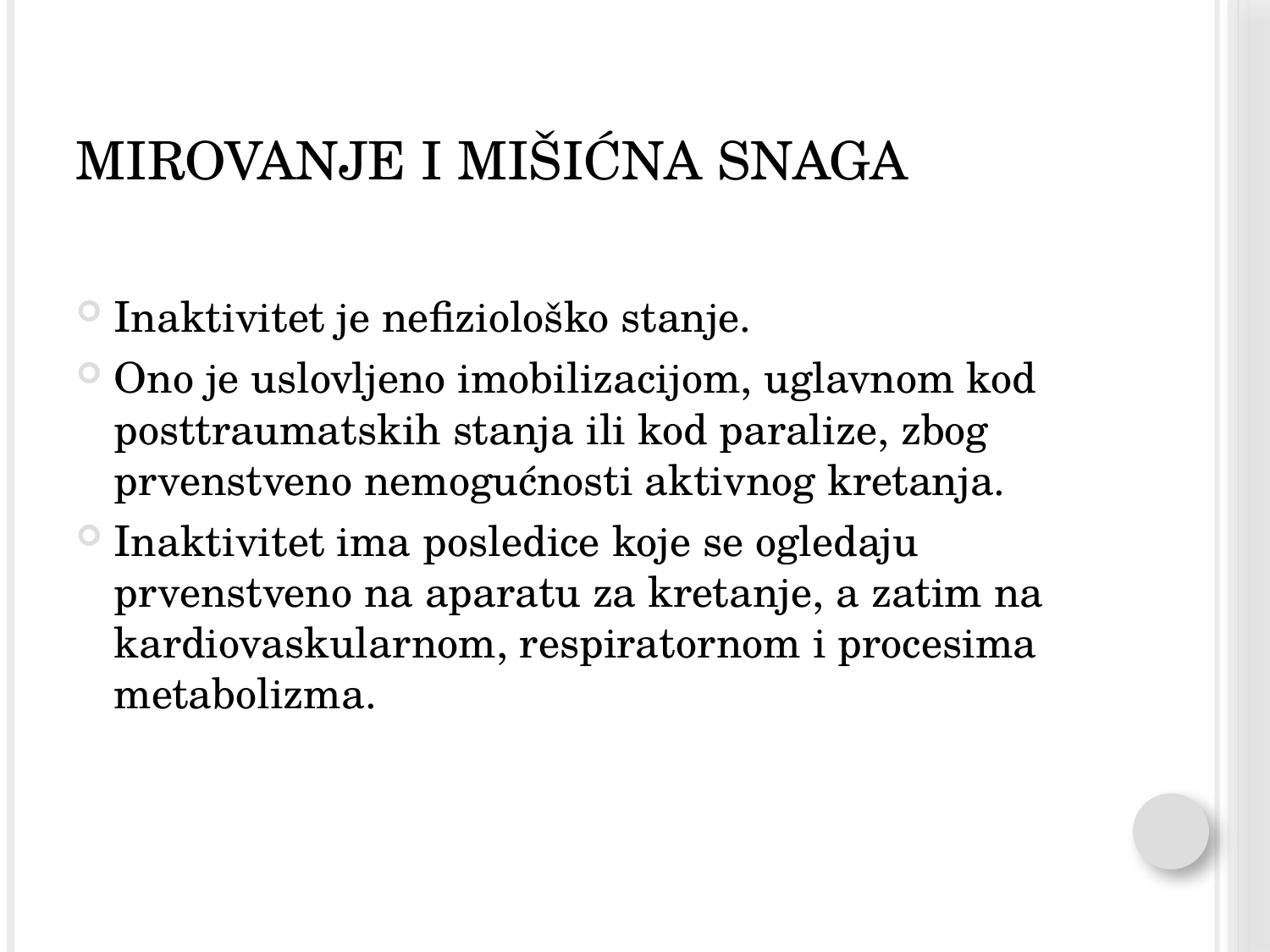

# Mirovanje i mišićna snaga

Inaktivitet je nefiziološko stanje.
Ono je uslovljeno imobilizacijom, uglavnom kod posttraumatskih stanja ili kod paralize, zbog prvenstveno nemogućnosti aktivnog kretanja.
Inaktivitet ima posledice koje se ogledaju prvenstveno na aparatu za kretanje, a zatim na kardiovaskularnom, respiratornom i procesima metabolizma.